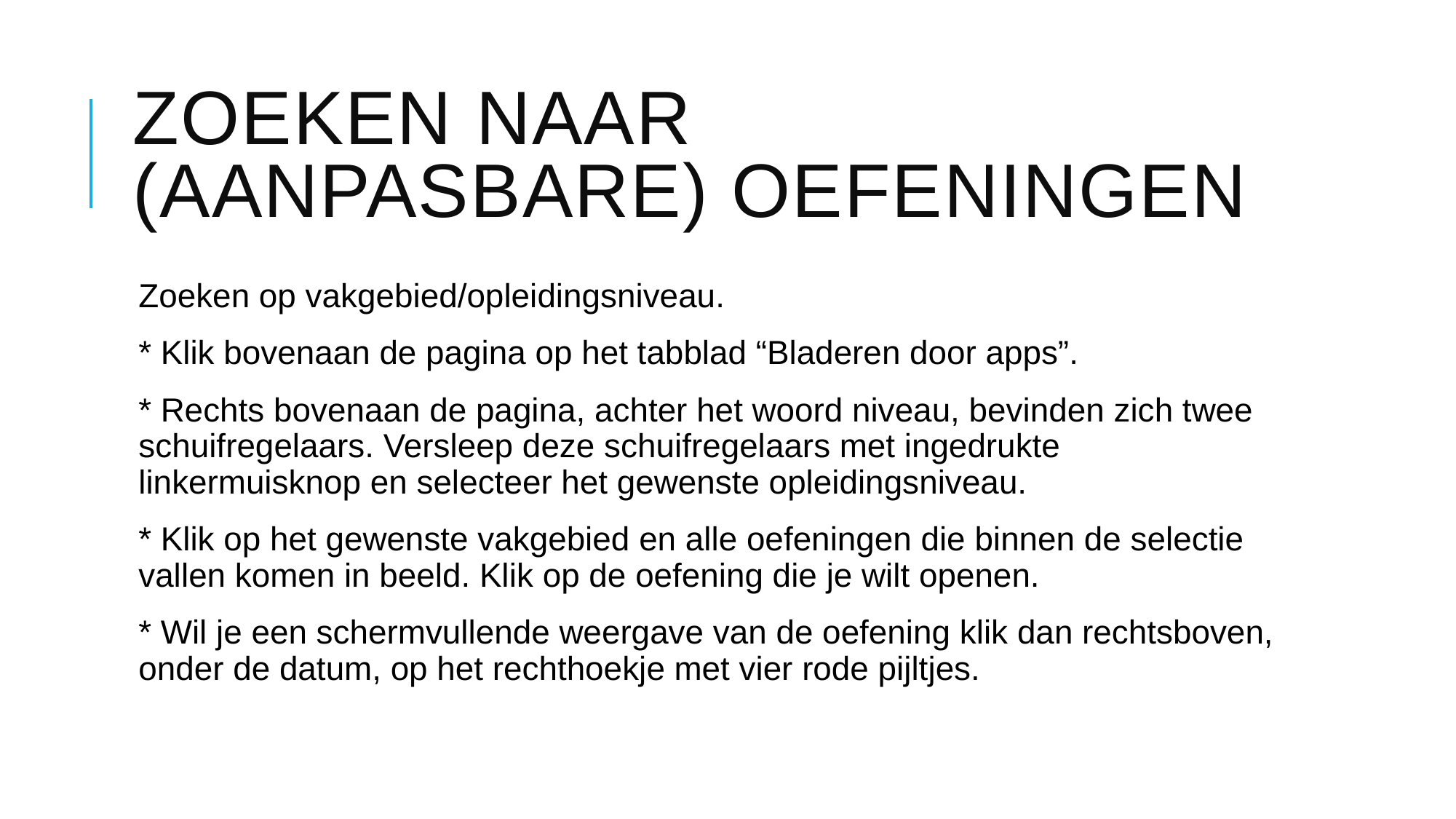

# Zoeken naar (aanpasbare) oefeningen
Zoeken op vakgebied/opleidingsniveau.
* Klik bovenaan de pagina op het tabblad “Bladeren door apps”.
* Rechts bovenaan de pagina, achter het woord niveau, bevinden zich twee schuifregelaars. Versleep deze schuifregelaars met ingedrukte linkermuisknop en selecteer het gewenste opleidingsniveau.
* Klik op het gewenste vakgebied en alle oefeningen die binnen de selectie vallen komen in beeld. Klik op de oefening die je wilt openen.
* Wil je een schermvullende weergave van de oefening klik dan rechtsboven, onder de datum, op het rechthoekje met vier rode pijltjes.